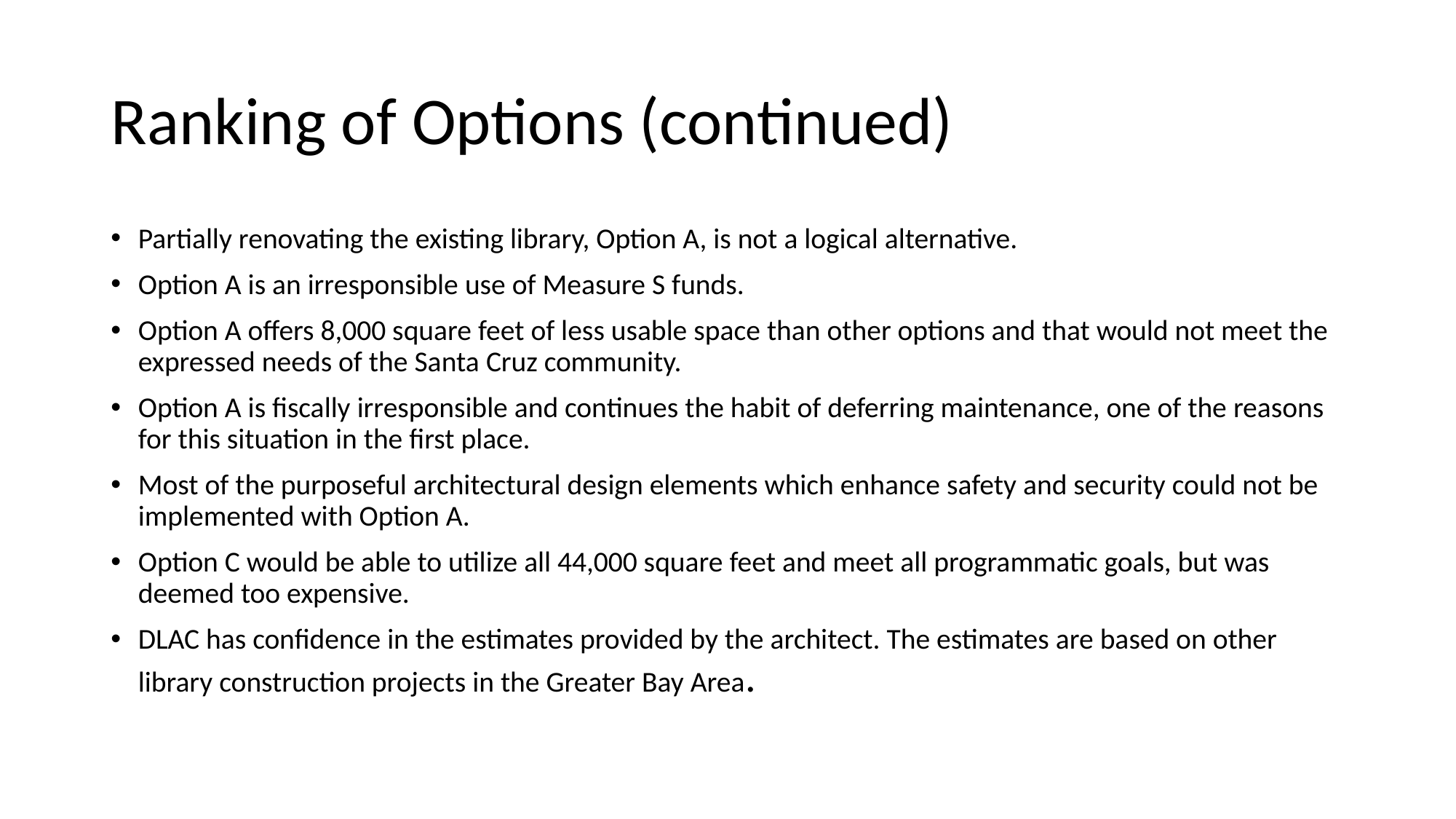

# Ranking of Options (continued)
Partially renovating the existing library, Option A, is not a logical alternative.
Option A is an irresponsible use of Measure S funds.
Option A offers 8,000 square feet of less usable space than other options and that would not meet the expressed needs of the Santa Cruz community.
Option A is fiscally irresponsible and continues the habit of deferring maintenance, one of the reasons for this situation in the first place.
Most of the purposeful architectural design elements which enhance safety and security could not be implemented with Option A.
Option C would be able to utilize all 44,000 square feet and meet all programmatic goals, but was deemed too expensive.
DLAC has confidence in the estimates provided by the architect. The estimates are based on other library construction projects in the Greater Bay Area.